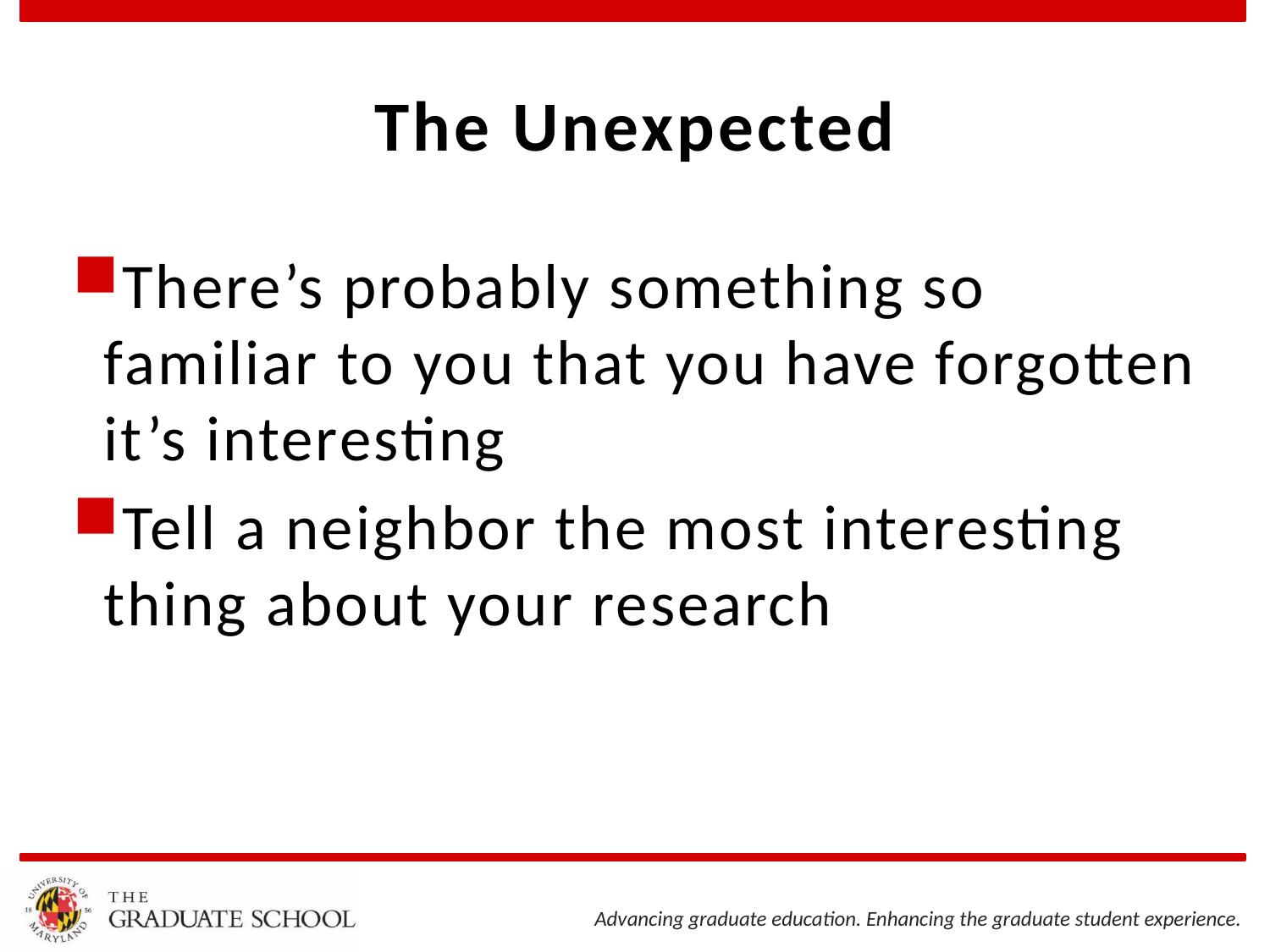

# The Unexpected
There’s probably something so familiar to you that you have forgotten it’s interesting
Tell a neighbor the most interesting thing about your research